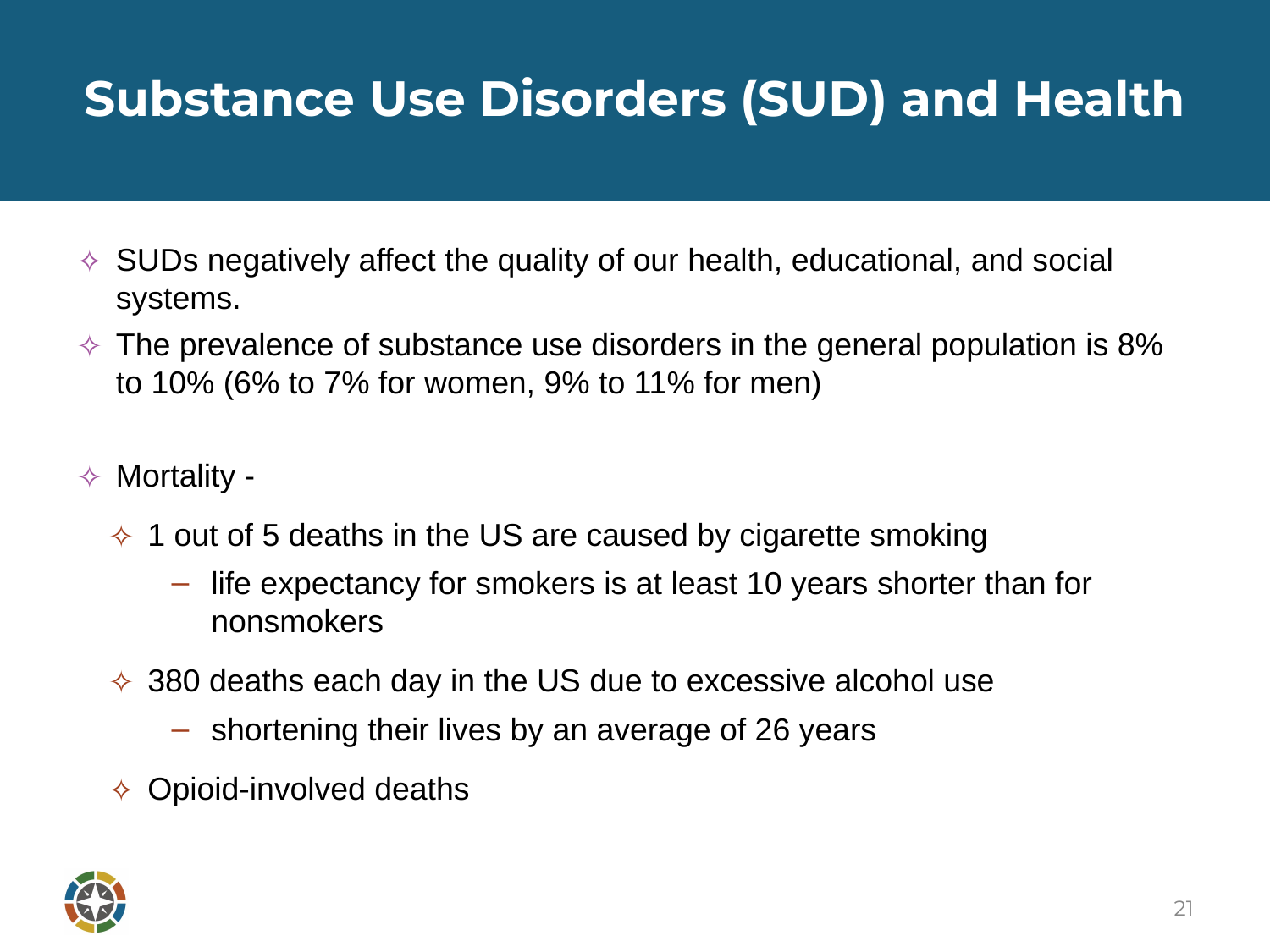

# Substance Use Disorders (SUD) and Health
SUDs negatively affect the quality of our health, educational, and social systems.
The prevalence of substance use disorders in the general population is 8% to 10% (6% to 7% for women, 9% to 11% for men)

Mortality -
1 out of 5 deaths in the US are caused by cigarette smoking
life expectancy for smokers is at least 10 years shorter than for nonsmokers
380 deaths each day in the US due to excessive alcohol use
shortening their lives by an average of 26 years
Opioid-involved deaths

21